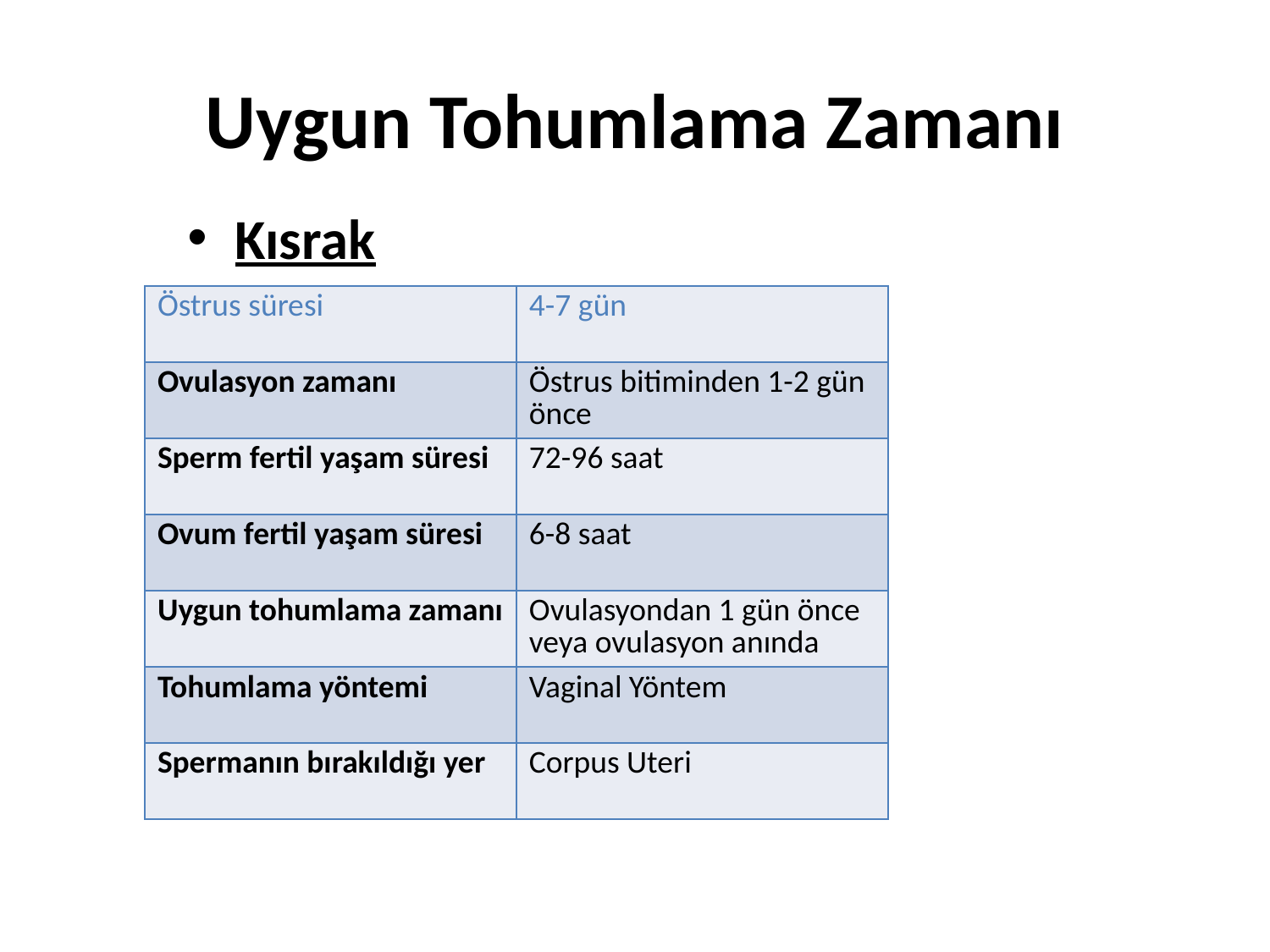

# Uygun Tohumlama Zamanı
Kısrak

| Östrus süresi | 4-7 gün |
| --- | --- |
| Ovulasyon zamanı | Östrus bitiminden 1-2 gün önce |
| Sperm fertil yaşam süresi | 72-96 saat |
| Ovum fertil yaşam süresi | 6-8 saat |
| Uygun tohumlama zamanı | Ovulasyondan 1 gün önce veya ovulasyon anında |
| Tohumlama yöntemi | Vaginal Yöntem |
| Spermanın bırakıldığı yer | Corpus Uteri |